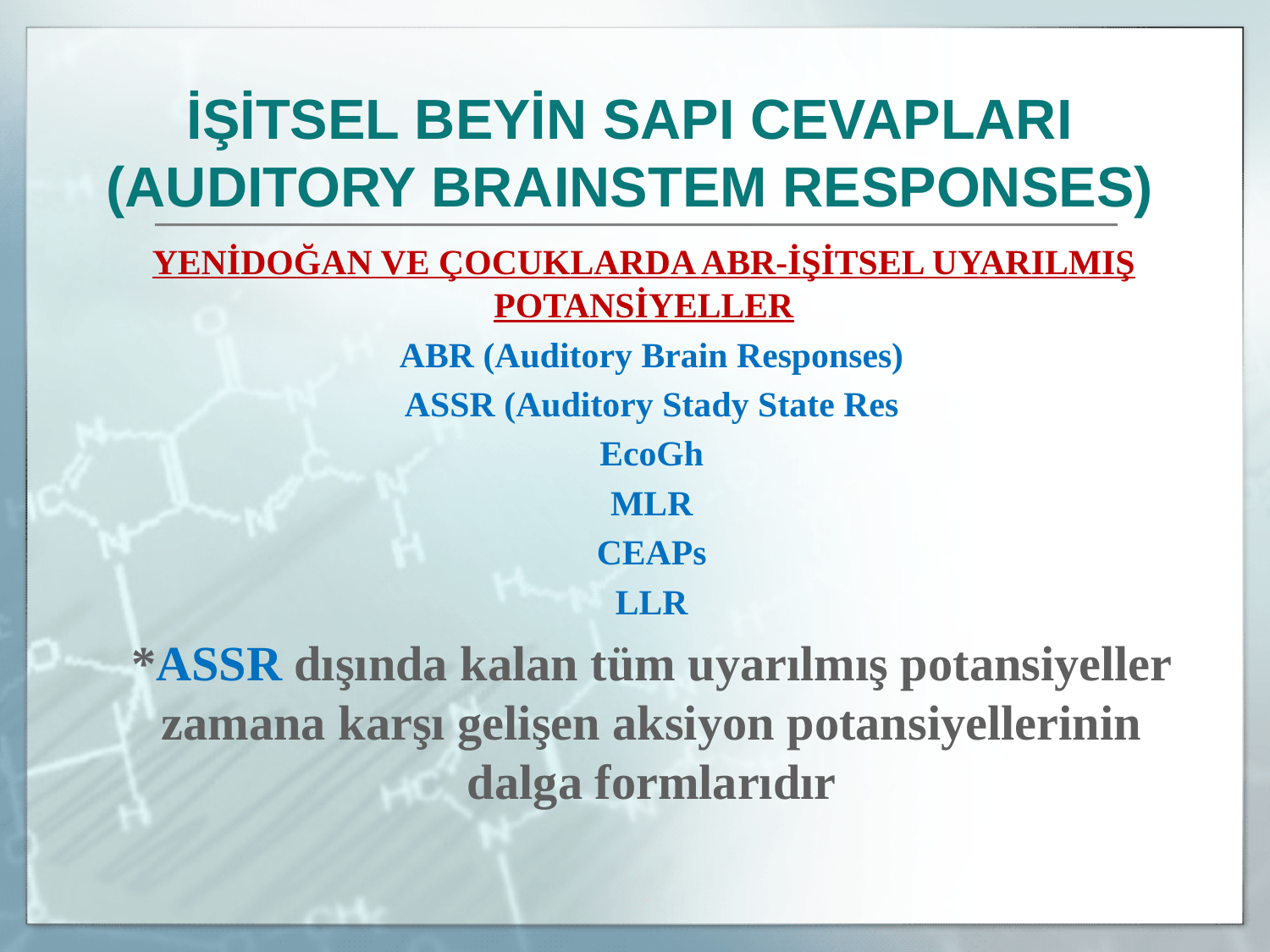

İŞİTSEL BEYİN SAPI CEVAPLARI
(AUDITORY BRAINSTEM RESPONSES)
	YENİDOĞAN VE ÇOCUKLARDA ABR-İŞİTSEL UYARILMIŞ POTANSİYELLER
ABR (Auditory Brain Responses)
ASSR (Auditory Stady State Res
EcoGh
MLR
CEAPs
LLR
*ASSR dışında kalan tüm uyarılmış potansiyeller zamana karşı gelişen aksiyon potansiyellerinin dalga formlarıdır